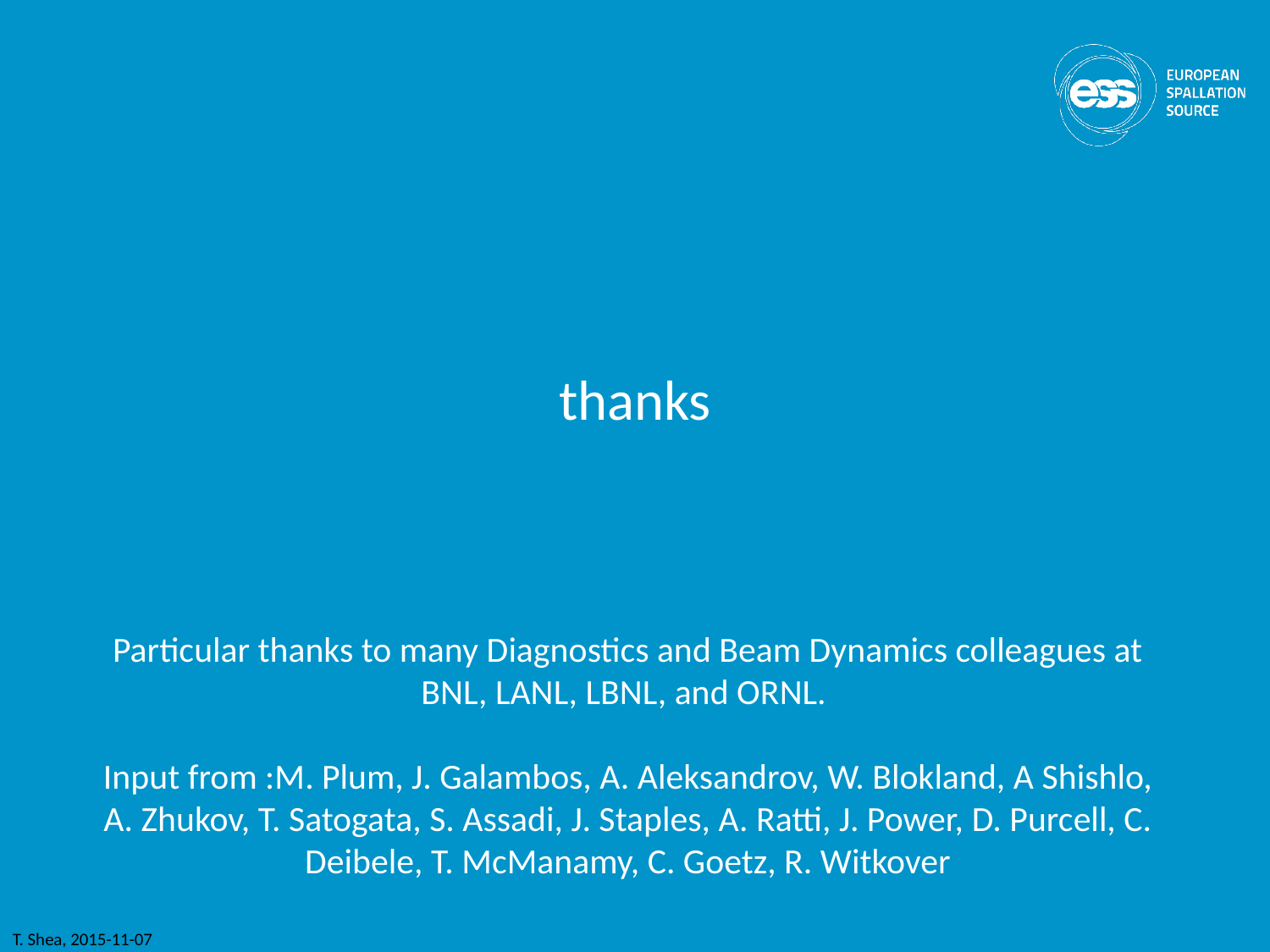

# thanks
Particular thanks to many Diagnostics and Beam Dynamics colleagues at BNL, LANL, LBNL, and ORNL.
Input from :M. Plum, J. Galambos, A. Aleksandrov, W. Blokland, A Shishlo, A. Zhukov, T. Satogata, S. Assadi, J. Staples, A. Ratti, J. Power, D. Purcell, C. Deibele, T. McManamy, C. Goetz, R. Witkover